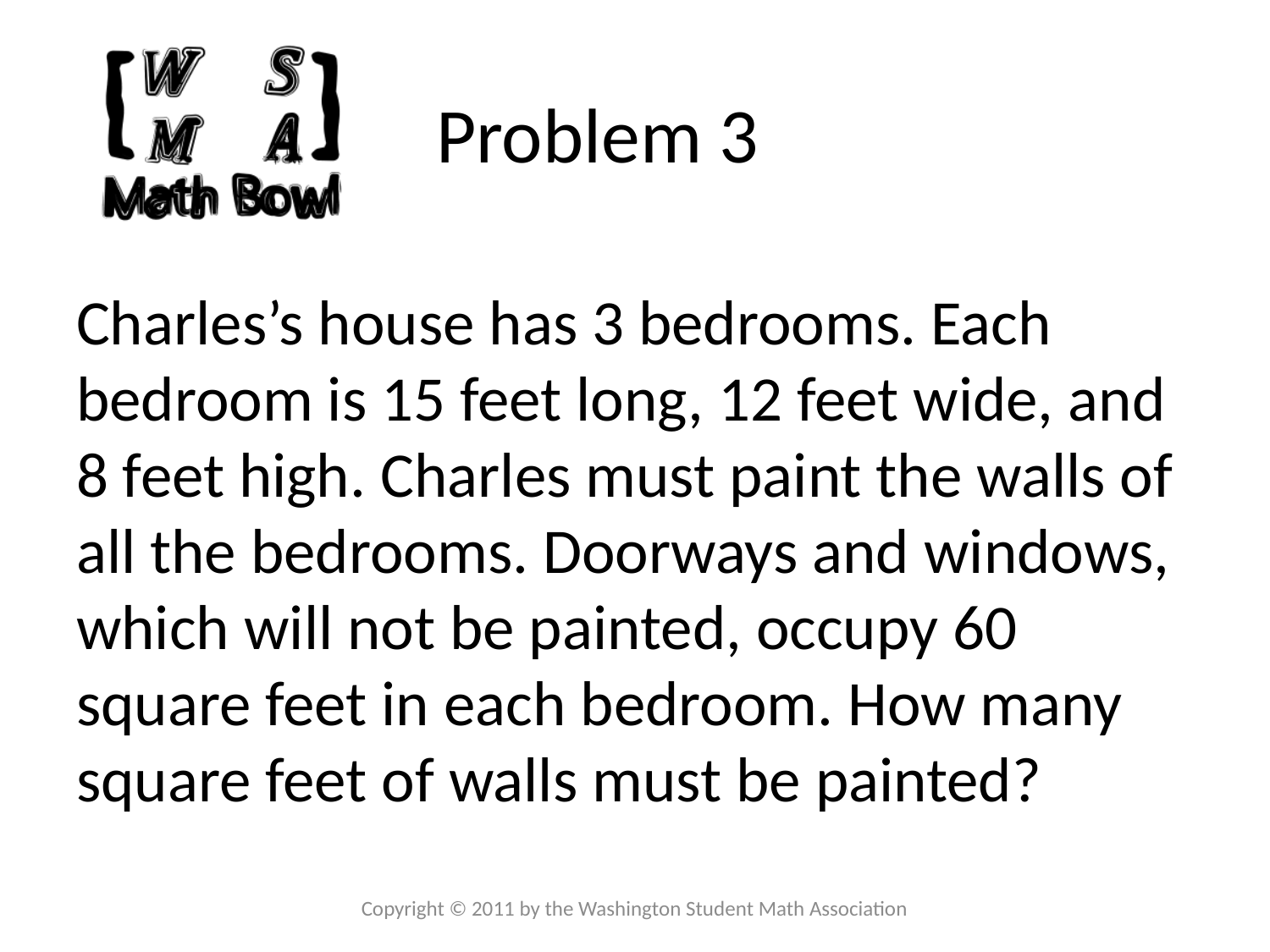

# Problem 3
Charles’s house has 3 bedrooms. Each bedroom is 15 feet long, 12 feet wide, and 8 feet high. Charles must paint the walls of all the bedrooms. Doorways and windows, which will not be painted, occupy 60 square feet in each bedroom. How many square feet of walls must be painted?
Copyright © 2011 by the Washington Student Math Association